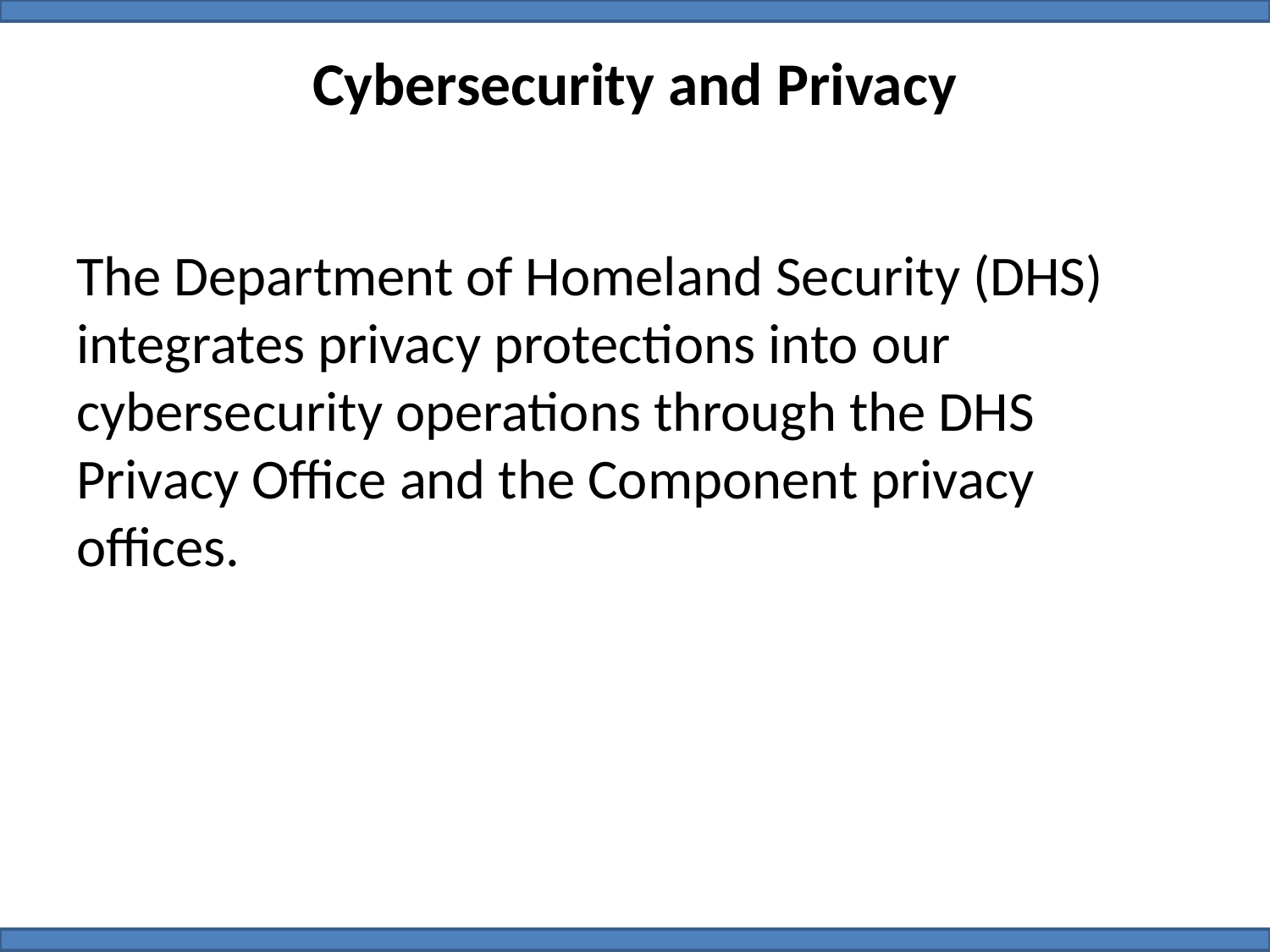

# Cybersecurity and Privacy
The Department of Homeland Security (DHS) integrates privacy protections into our cybersecurity operations through the DHS Privacy Office and the Component privacy offices.